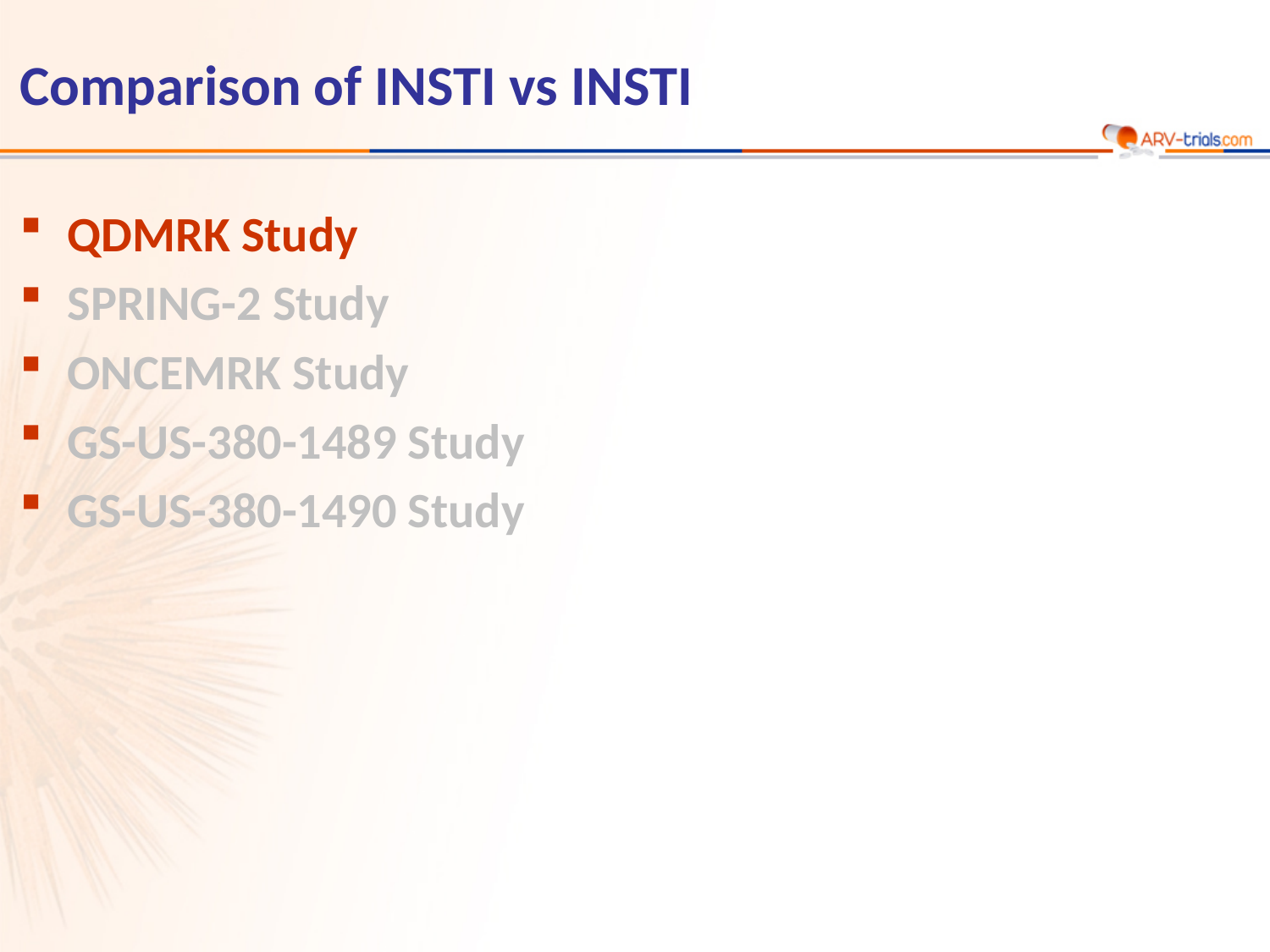

# Comparison of INSTI vs INSTI
QDMRK Study
SPRING-2 Study
ONCEMRK Study
GS-US-380-1489 Study
GS-US-380-1490 Study